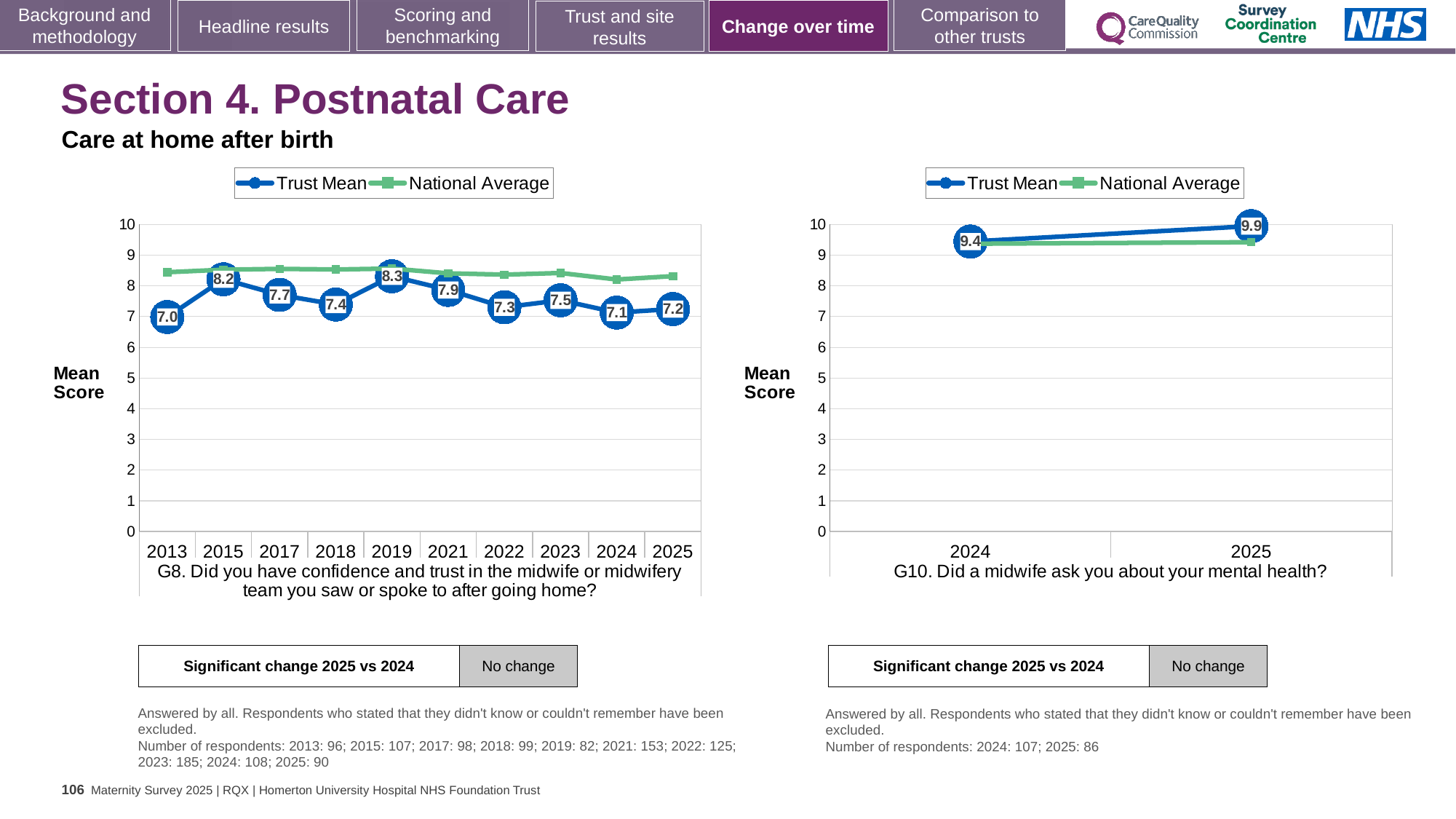

# Section 4. Postnatal Care
Care at home after birth

### Chart

| Category | Trust Mean | National Average |
|---|---|---|
| 2013 | 6.98691461187047 | 8.443394207072098 |
| 2015 | 8.214557978397117 | 8.525082438616236 |
| 2017 | 7.70561803532598 | 8.552800072025812 |
| 2018 | 7.390832882180336 | 8.53242768446763 |
| 2019 | 8.311263126701336 | 8.562109395838668 |
| 2021 | 7.868478062005872 | 8.407199752376819 |
| 2022 | 7.304069221389733 | 8.364492063172161 |
| 2023 | 7.531381515345513 | 8.417992586428651 |
| 2024 | 7.130067159242548 | 8.207325464757053 |
| 2025 | 7.245177066670943 | 8.315614423771441 |

### Chart

| Category | Trust Mean | National Average |
|---|---|---|
| 2024 | 9.442094805660098 | 9.371584549873807 |
| 2025 | 9.944569133408825 | 9.42051832693087 |
| Significant change 2025 vs 2024 | No change |
| --- | --- |
| Significant change 2025 vs 2024 | No change |
| --- | --- |
Answered by all. Respondents who stated that they didn't know or couldn't remember have been excluded.
Number of respondents: 2013: 96; 2015: 107; 2017: 98; 2018: 99; 2019: 82; 2021: 153; 2022: 125; 2023: 185; 2024: 108; 2025: 90
Answered by all. Respondents who stated that they didn't know or couldn't remember have been excluded.
Number of respondents: 2024: 107; 2025: 86
106